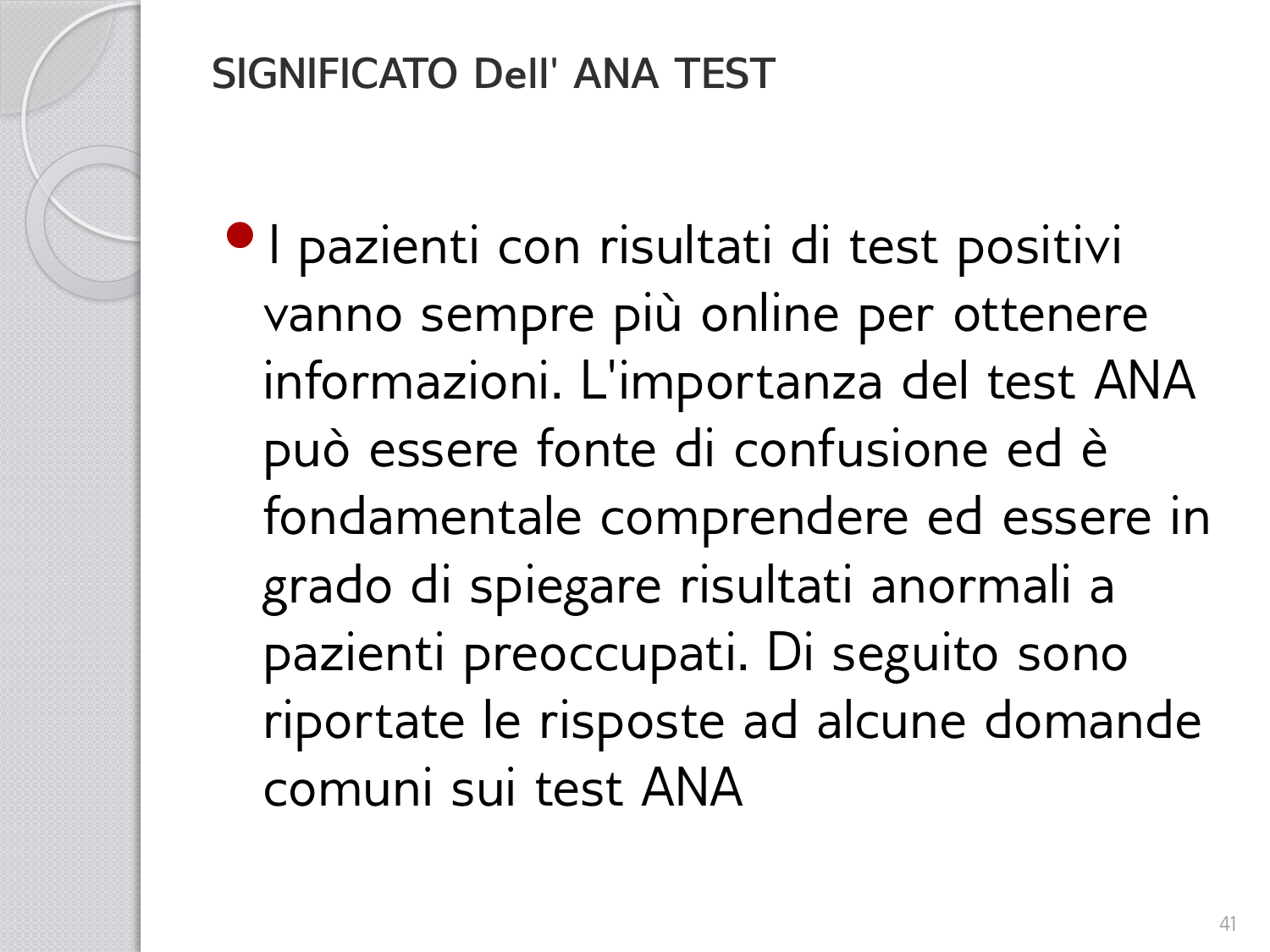

# SIGNIFICATO Dell' ANA TEST
I pazienti con risultati di test positivi vanno sempre più online per ottenere informazioni. L'importanza del test ANA può essere fonte di confusione ed è fondamentale comprendere ed essere in grado di spiegare risultati anormali a pazienti preoccupati. Di seguito sono riportate le risposte ad alcune domande comuni sui test ANA
41